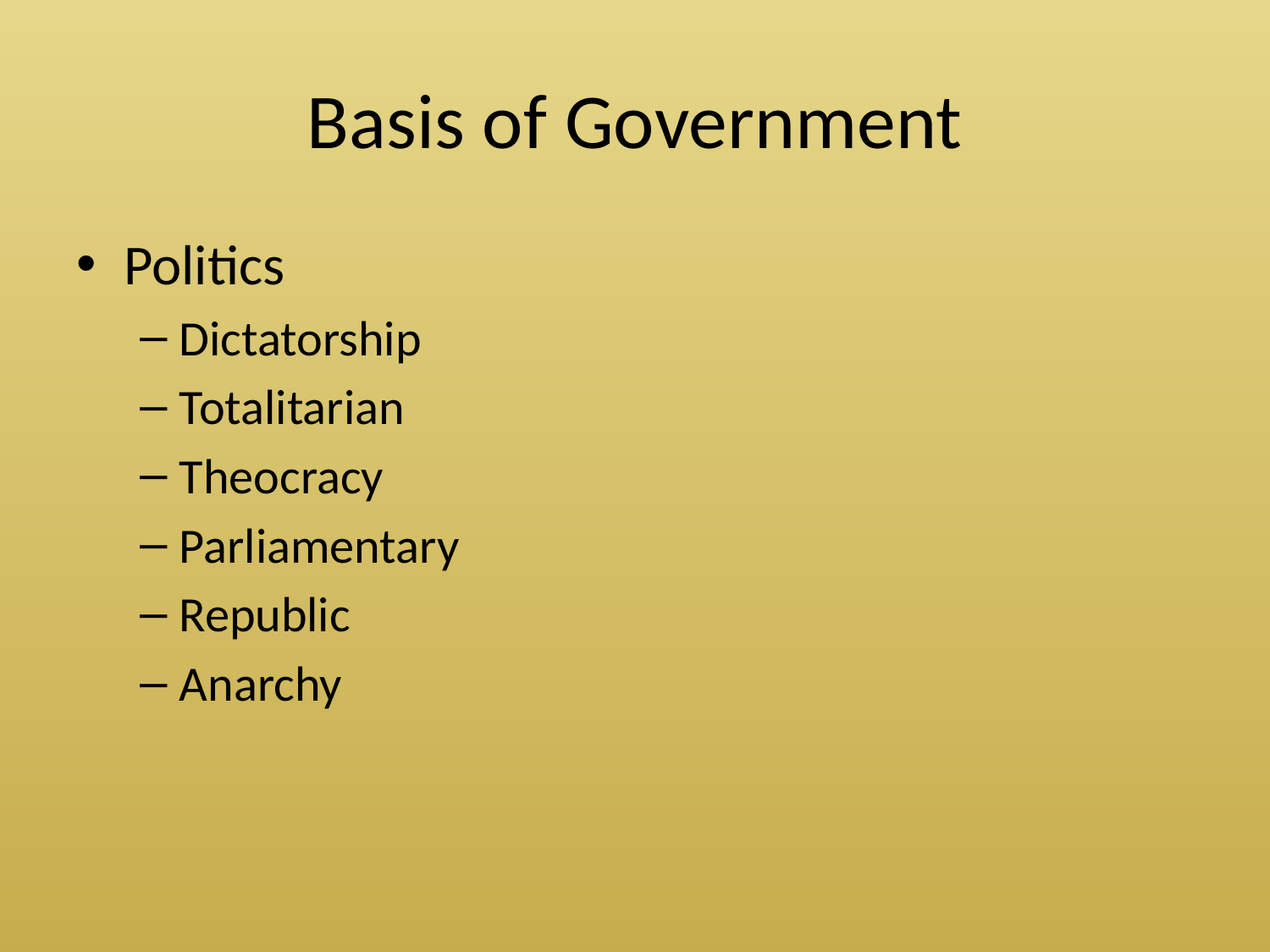

# Basis of Government
Politics
Dictatorship
Totalitarian
Theocracy
Parliamentary
Republic
Anarchy